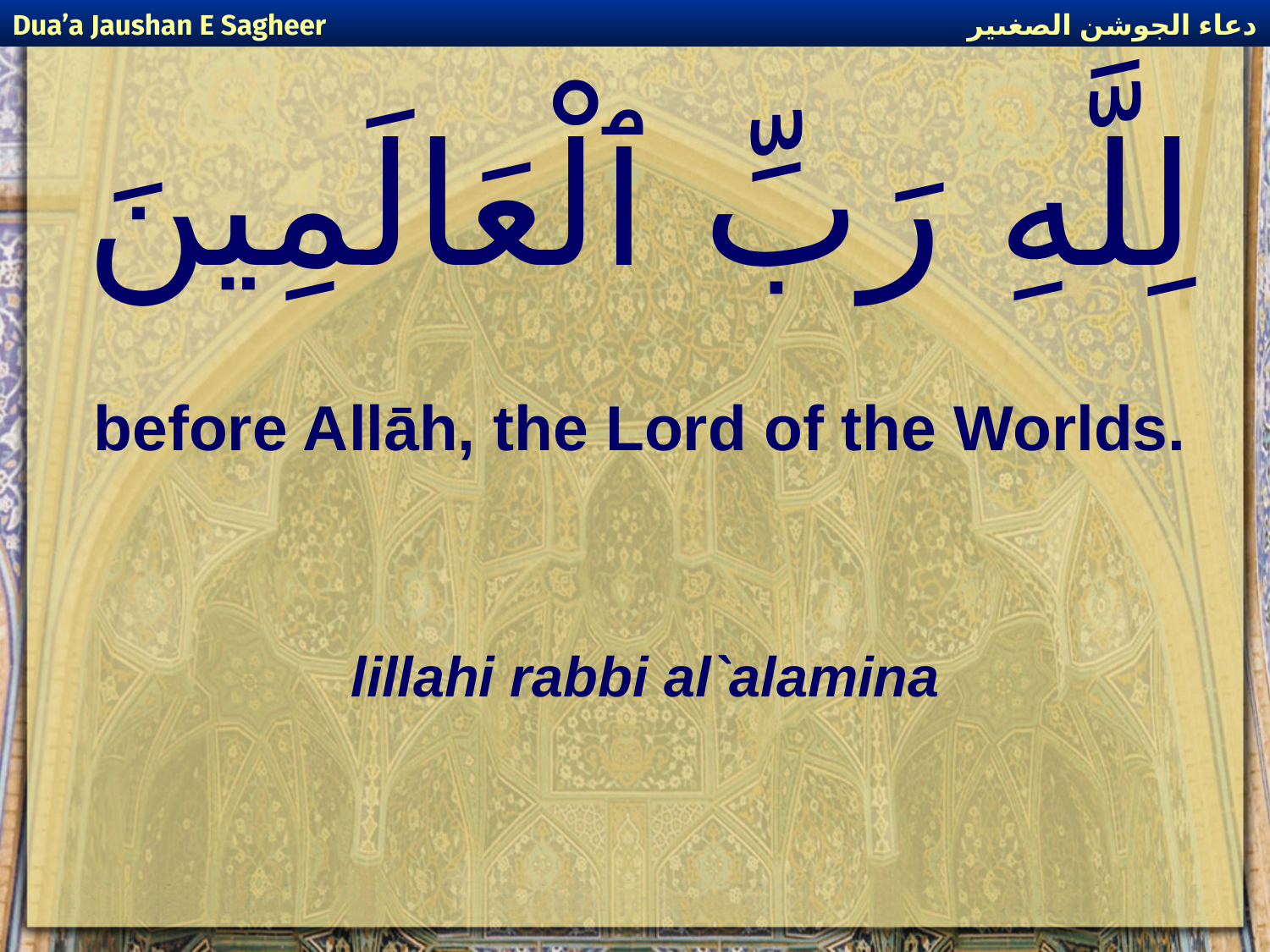

دعاء الجوشن الصغىير
Dua’a Jaushan E Sagheer
# لِلَّهِ رَبِّ ٱلْعَالَمِينَ
before Allāh, the Lord of the Worlds.
lillahi rabbi al`alamina